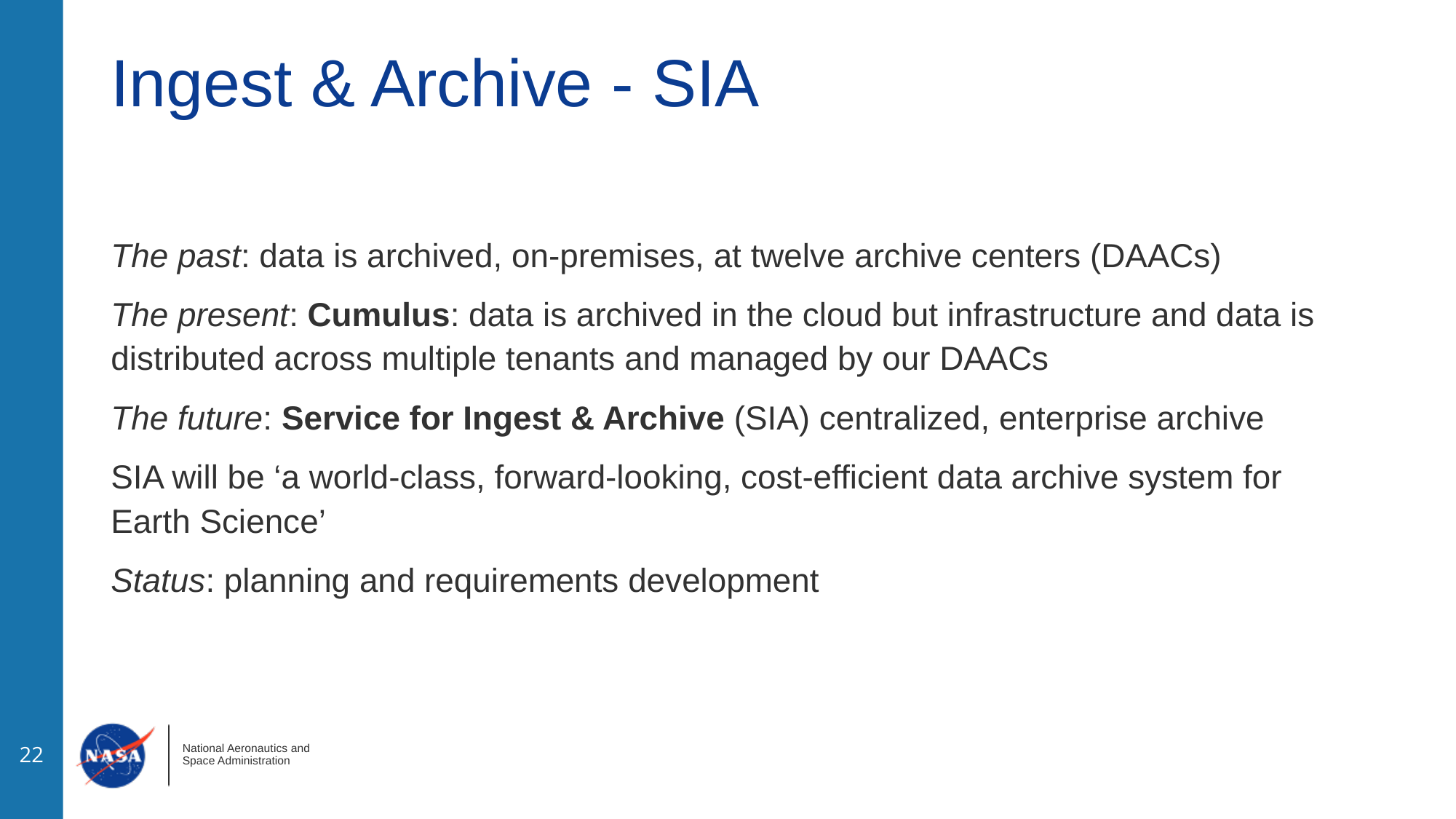

# Ingest & Archive - SIA
The past: data is archived, on-premises, at twelve archive centers (DAACs)
The present: Cumulus: data is archived in the cloud but infrastructure and data is distributed across multiple tenants and managed by our DAACs
The future: Service for Ingest & Archive (SIA) centralized, enterprise archive
SIA will be ‘a world-class, forward-looking, cost-efficient data archive system for Earth Science’
Status: planning and requirements development
22